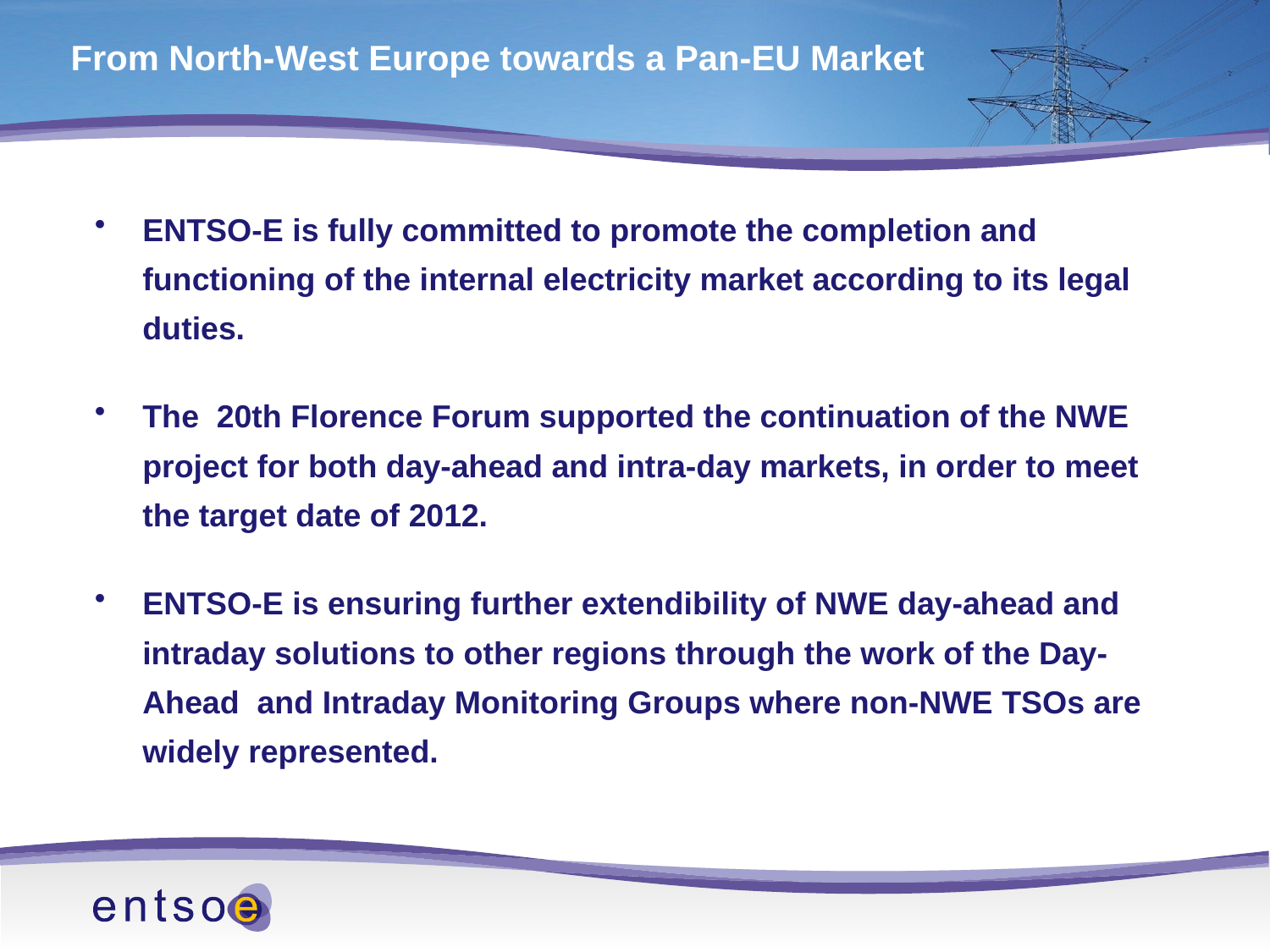

# From North-West Europe towards a Pan-EU Market
ENTSO-E is fully committed to promote the completion and functioning of the internal electricity market according to its legal duties.
The  20th Florence Forum supported the continuation of the NWE project for both day-ahead and intra-day markets, in order to meet the target date of 2012.
ENTSO-E is ensuring further extendibility of NWE day-ahead and intraday solutions to other regions through the work of the Day-Ahead  and Intraday Monitoring Groups where non-NWE TSOs are widely represented.